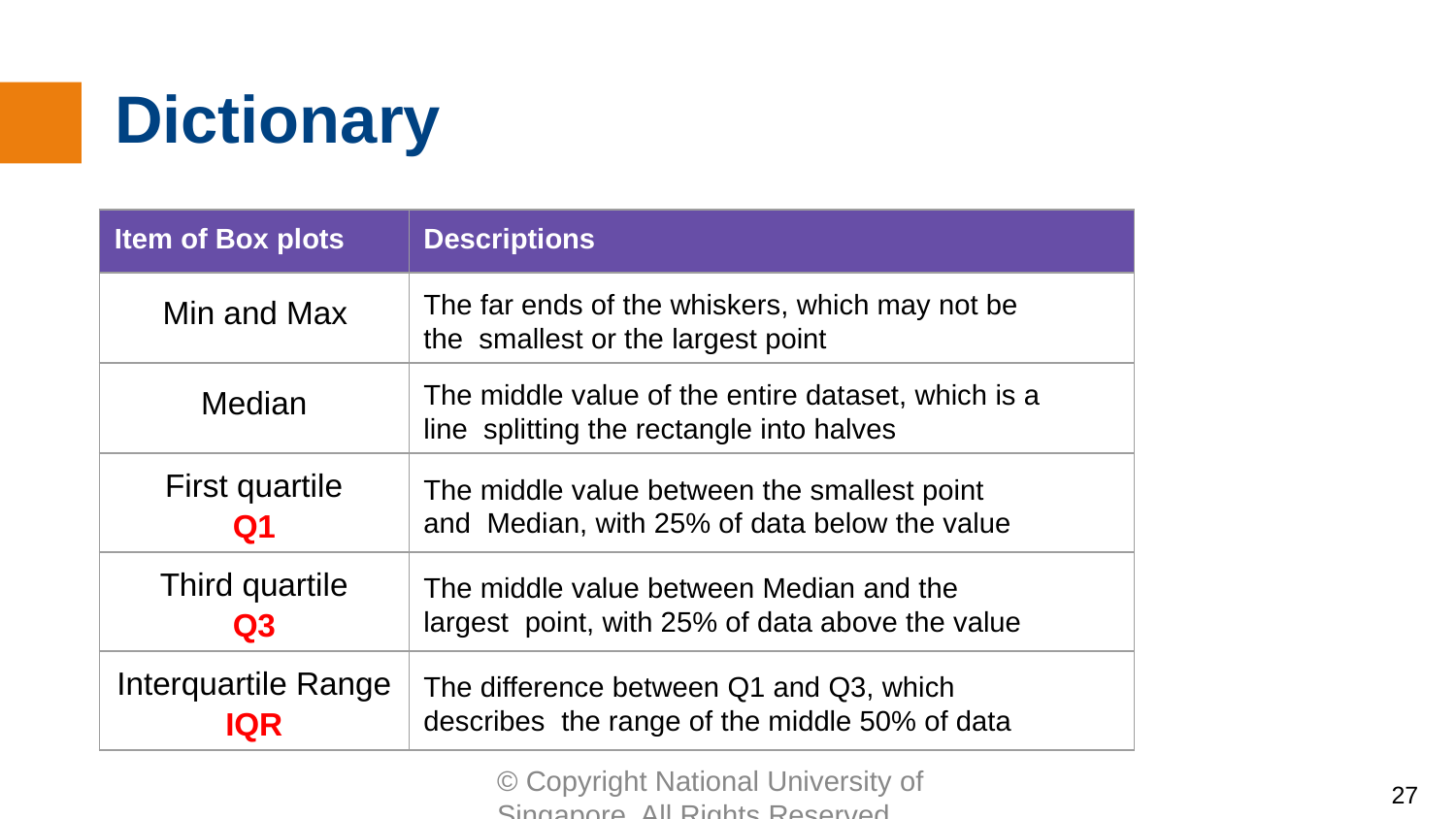

# Dictionary
| Item of Box plots | Descriptions |
| --- | --- |
| Min and Max | The far ends of the whiskers, which may not be the smallest or the largest point |
| Median | The middle value of the entire dataset, which is a line splitting the rectangle into halves |
| First quartile Q1 | The middle value between the smallest point and Median, with 25% of data below the value |
| Third quartile Q3 | The middle value between Median and the largest point, with 25% of data above the value |
| Interquartile Range IQR | The difference between Q1 and Q3, which describes the range of the middle 50% of data |
© Copyright National University of Singapore. All Rights Reserved.
27